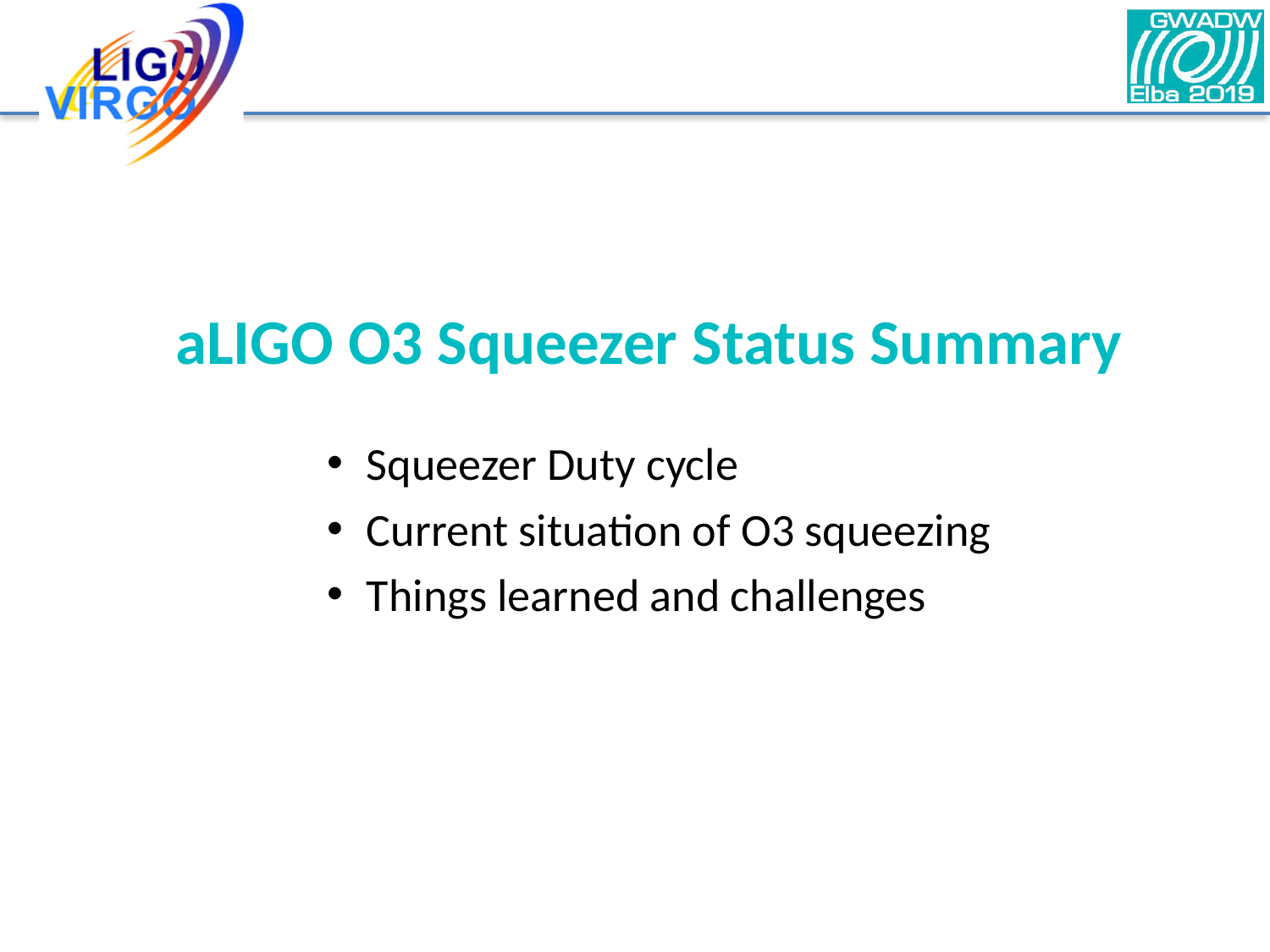

aLIGO O3 Squeezer Status Summary
Squeezer Duty cycle
Current situation of O3 squeezing
Things learned and challenges